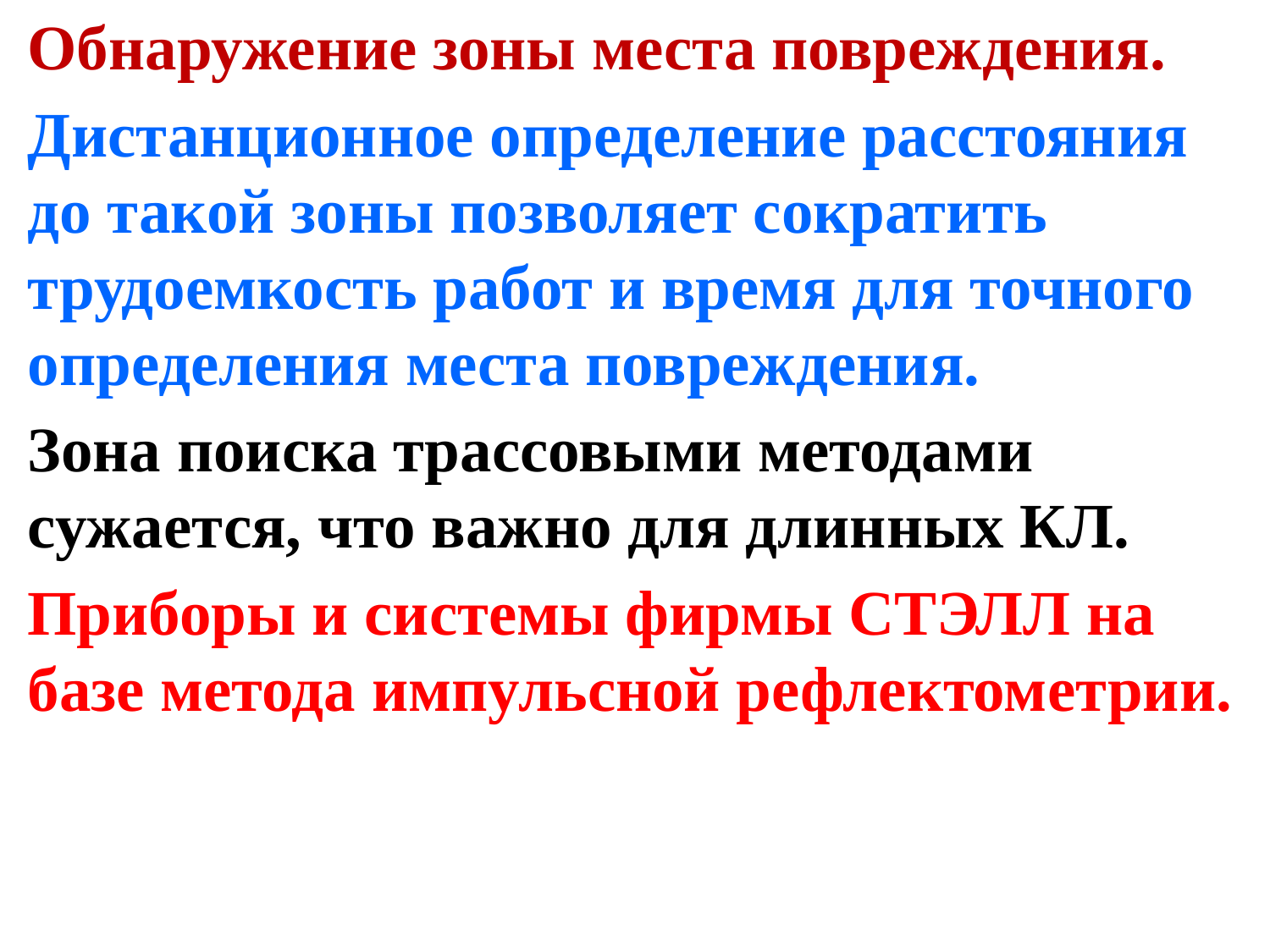

Обнаружение зоны места повреждения.
Дистанционное определение расстояния до такой зоны позволяет сократить трудоемкость работ и время для точного определения места повреждения.
Зона поиска трассовыми методами сужается, что важно для длинных КЛ.
Приборы и системы фирмы СТЭЛЛ на базе метода импульсной рефлектометрии.